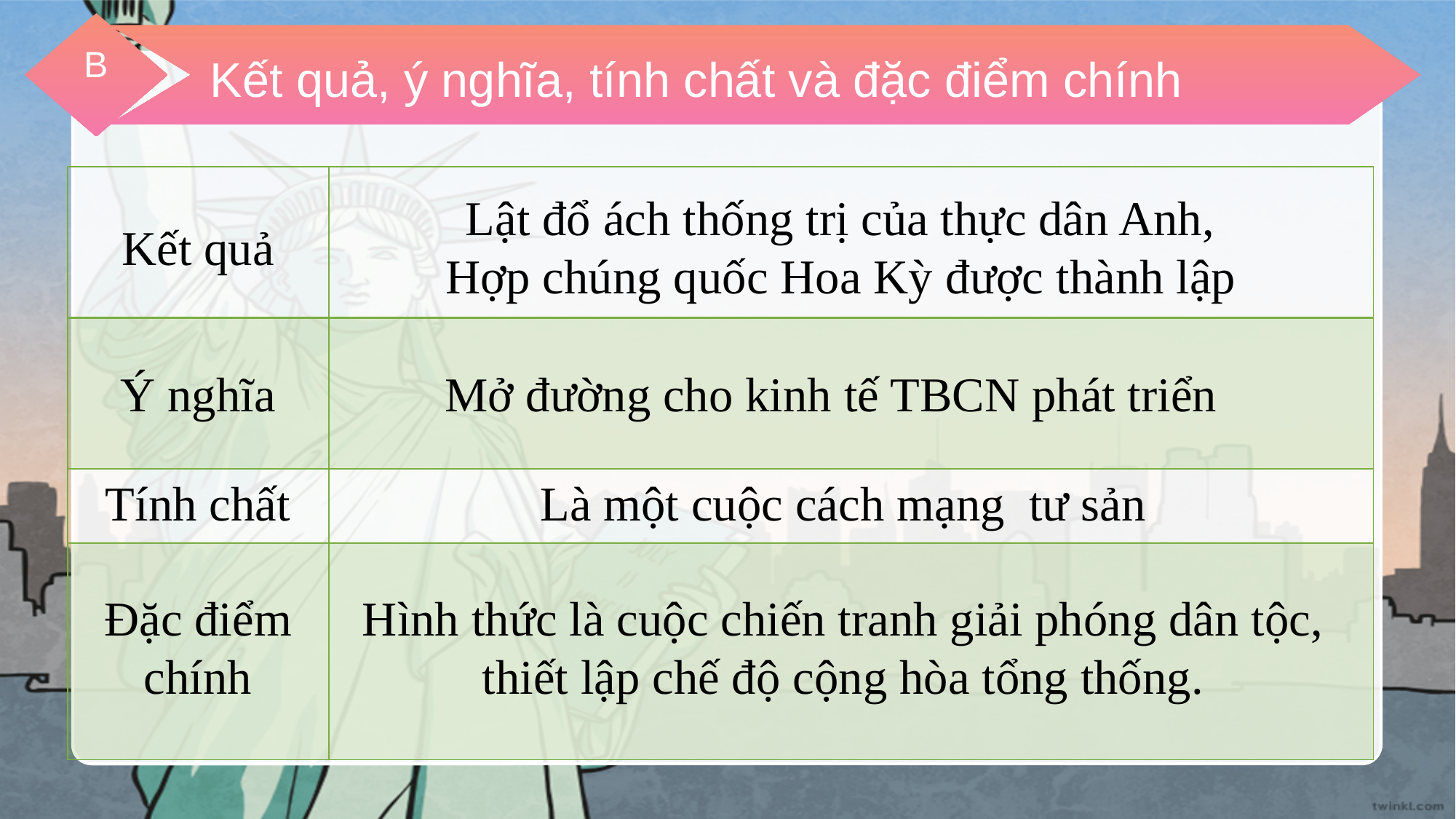

B

Kết quả, ý nghĩa, tính chất và đặc điểm chính
|  |  |
| --- | --- |
|  |  |
|  |  |
|  |  |
Lật đổ ách thống trị của thực dân Anh,
Hợp chúng quốc Hoa Kỳ được thành lập
Kết quả
Ý nghĩa
Mở đường cho kinh tế TBCN phát triển
Tính chất
Là một cuộc cách mạng  tư sản
Đặc điểm chính
Hình thức là cuộc chiến tranh giải phóng dân tộc, thiết lập chế độ cộng hòa tổng thống.